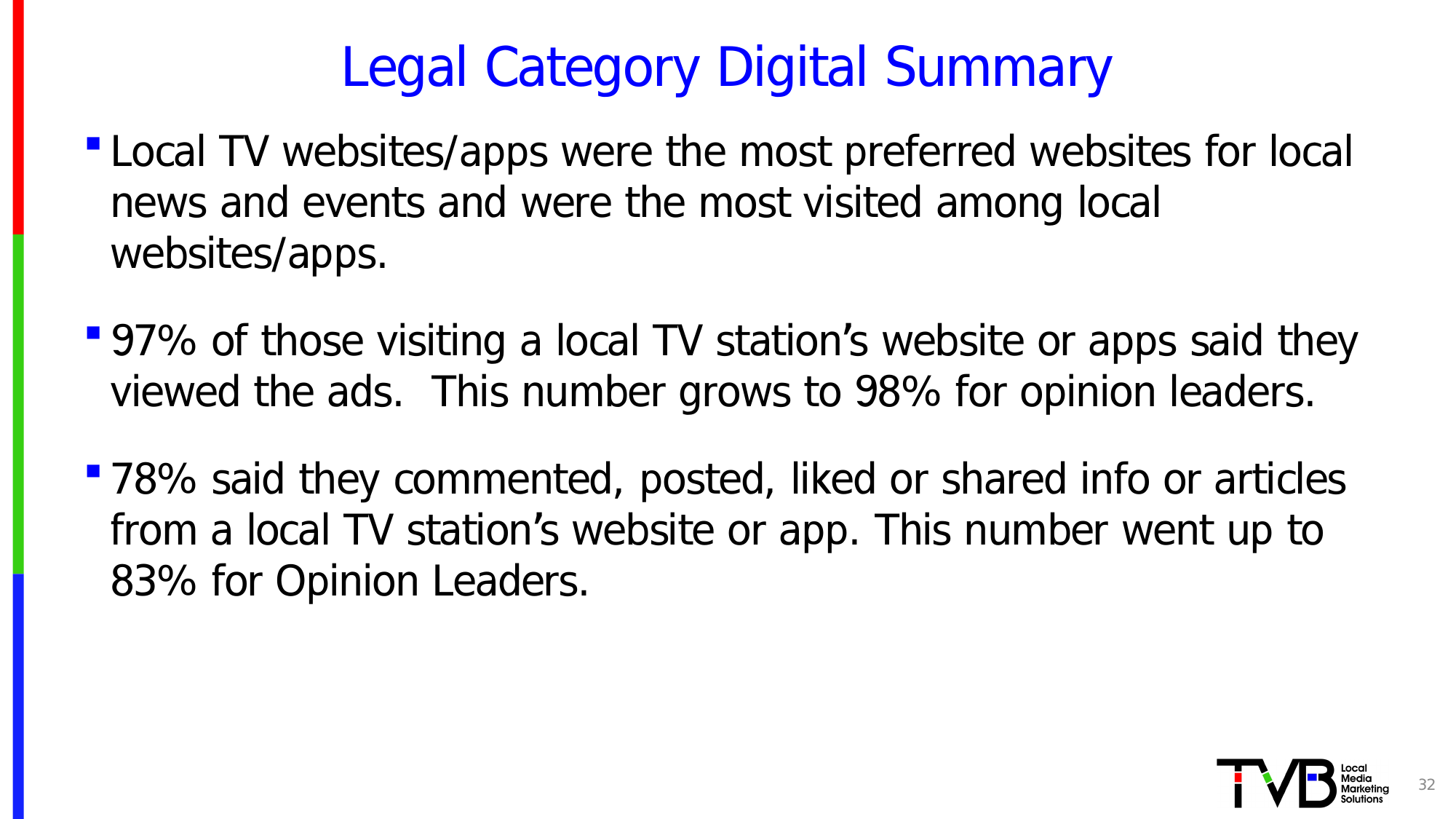

# Legal Category Digital Summary
Local TV websites/apps were the most preferred websites for local news and events and were the most visited among local websites/apps.
97% of those visiting a local TV station’s website or apps said they viewed the ads.  This number grows to 98% for opinion leaders.
78% said they commented, posted, liked or shared info or articles from a local TV station’s website or app. This number went up to 83% for Opinion Leaders.

32